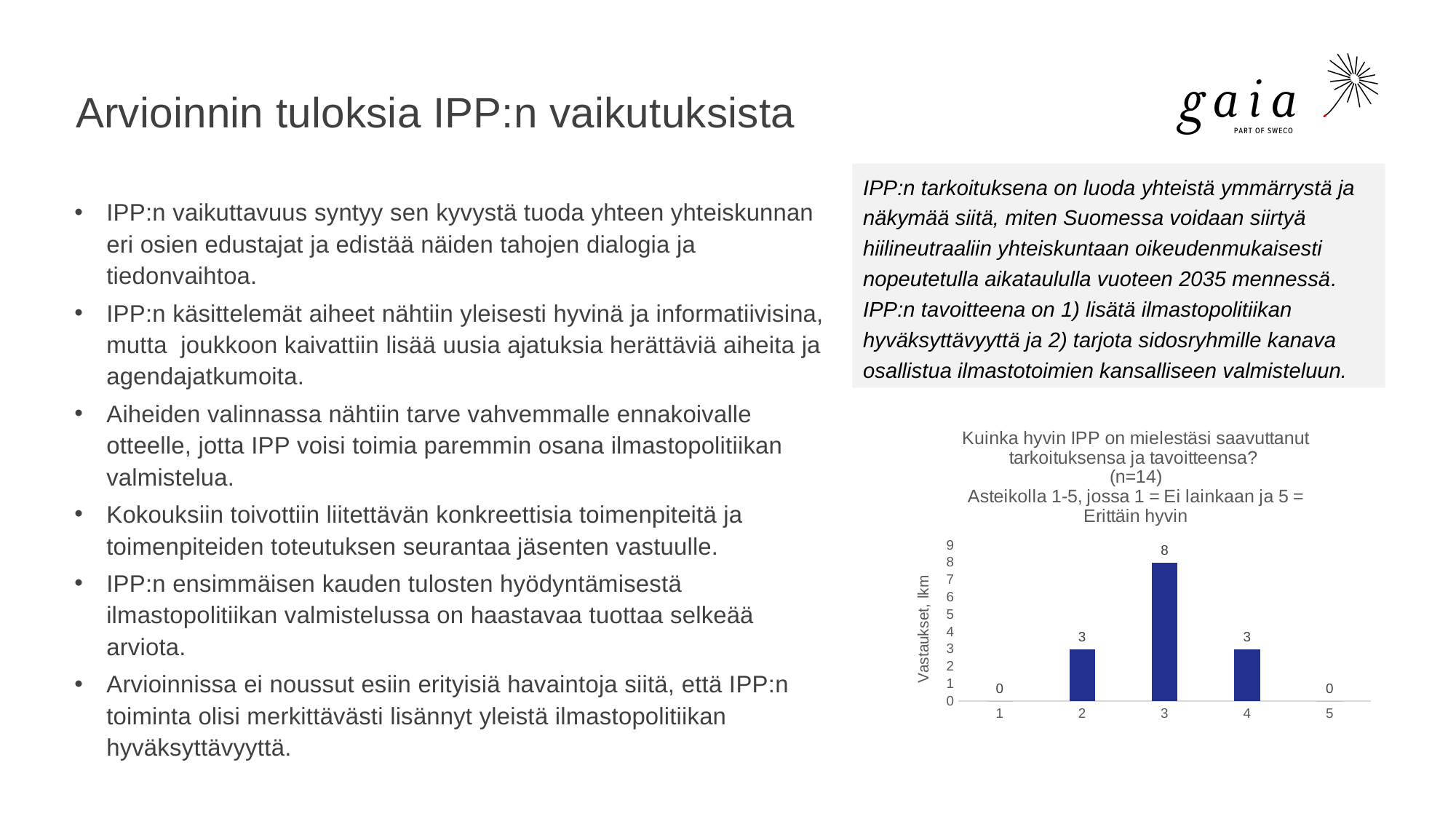

# Arvioinnin tuloksia IPP:n vaikutuksista
IPP:n tarkoituksena on luoda yhteistä ymmärrystä ja näkymää siitä, miten Suomessa voidaan siirtyä hiilineutraaliin yhteiskuntaan oikeudenmukaisesti nopeutetulla aikataululla vuoteen 2035 mennessä. IPP:n tavoitteena on 1) lisätä ilmastopolitiikan hyväksyttävyyttä ja 2) tarjota sidosryhmille kanava osallistua ilmastotoimien kansalliseen valmisteluun.
IPP:n vaikuttavuus syntyy sen kyvystä tuoda yhteen yhteiskunnan eri osien edustajat ja edistää näiden tahojen dialogia ja tiedonvaihtoa.
IPP:n käsittelemät aiheet nähtiin yleisesti hyvinä ja informatiivisina, mutta  joukkoon kaivattiin lisää uusia ajatuksia herättäviä aiheita ja agendajatkumoita.
Aiheiden valinnassa nähtiin tarve vahvemmalle ennakoivalle otteelle, jotta IPP voisi toimia paremmin osana ilmastopolitiikan valmistelua.
Kokouksiin toivottiin liitettävän konkreettisia toimenpiteitä ja toimenpiteiden toteutuksen seurantaa jäsenten vastuulle.
IPP:n ensimmäisen kauden tulosten hyödyntämisestä ilmastopolitiikan valmistelussa on haastavaa tuottaa selkeää arviota.
Arvioinnissa ei noussut esiin erityisiä havaintoja siitä, että IPP:n toiminta olisi merkittävästi lisännyt yleistä ilmastopolitiikan hyväksyttävyyttä.

### Chart: Kuinka hyvin IPP on mielestäsi saavuttanut tarkoituksensa ja tavoitteensa?
(n=14)
Asteikolla 1-5, jossa 1 = Ei lainkaan ja 5 = Erittäin hyvin

| Category | C |
|---|---|
| 1 | 0.0 |
| 2 | 3.0 |
| 3 | 8.0 |
| 4 | 3.0 |
| 5 | 0.0 |